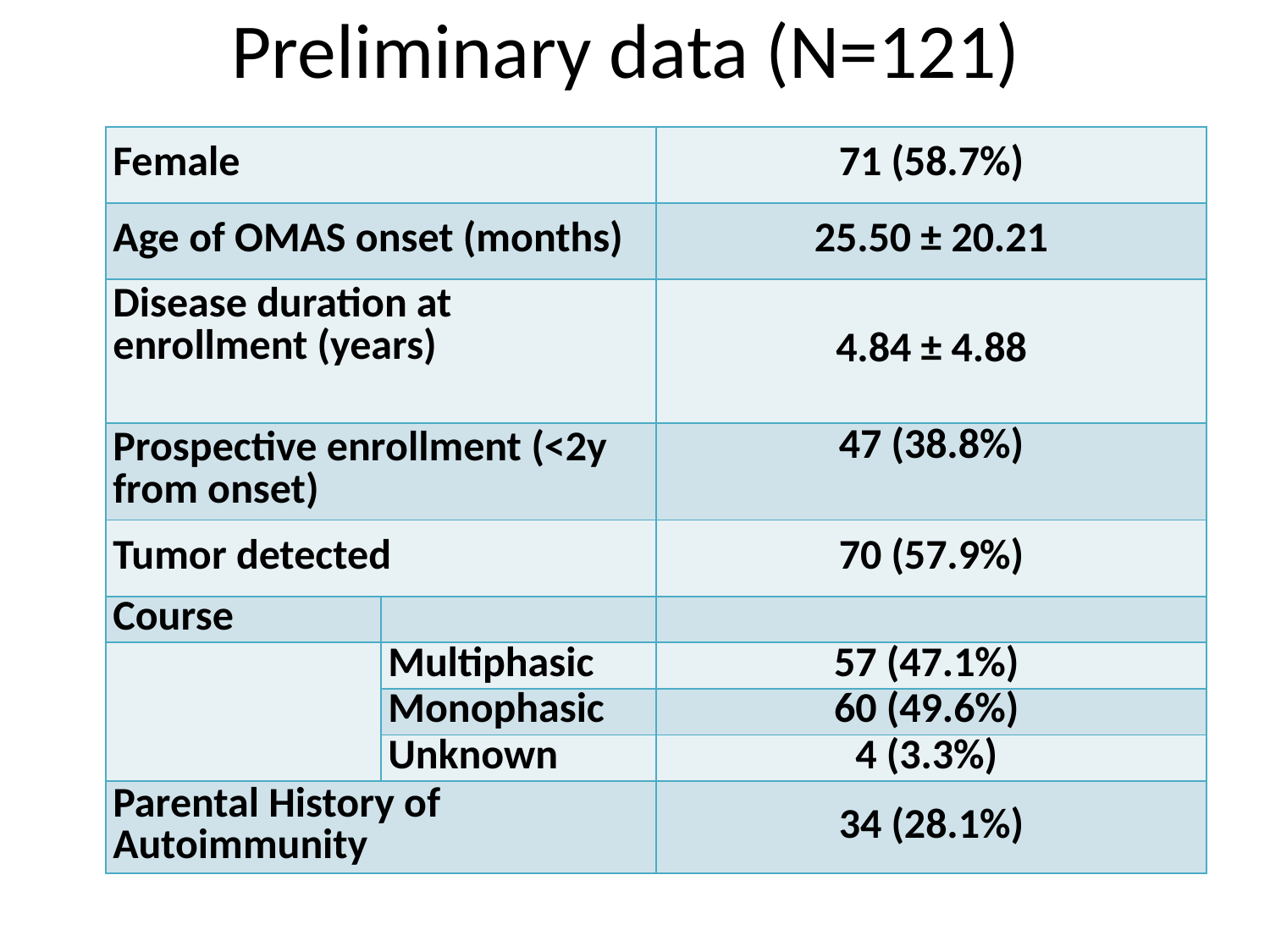

# Preliminary data (N=121)
| Female |  | 71 (58.7%) |
| --- | --- | --- |
| Age of OMAS onset (months) |  | 25.50 ± 20.21 |
| Disease duration at enrollment (years) |  | 4.84 ± 4.88 |
| Prospective enrollment (<2y from onset) |  | 47 (38.8%) |
| Tumor detected |  | 70 (57.9%) |
| Course |  |  |
|  | Multiphasic | 57 (47.1%) |
|  | Monophasic | 60 (49.6%) |
|  | Unknown | 4 (3.3%) |
| Parental History of Autoimmunity |  | 34 (28.1%) |